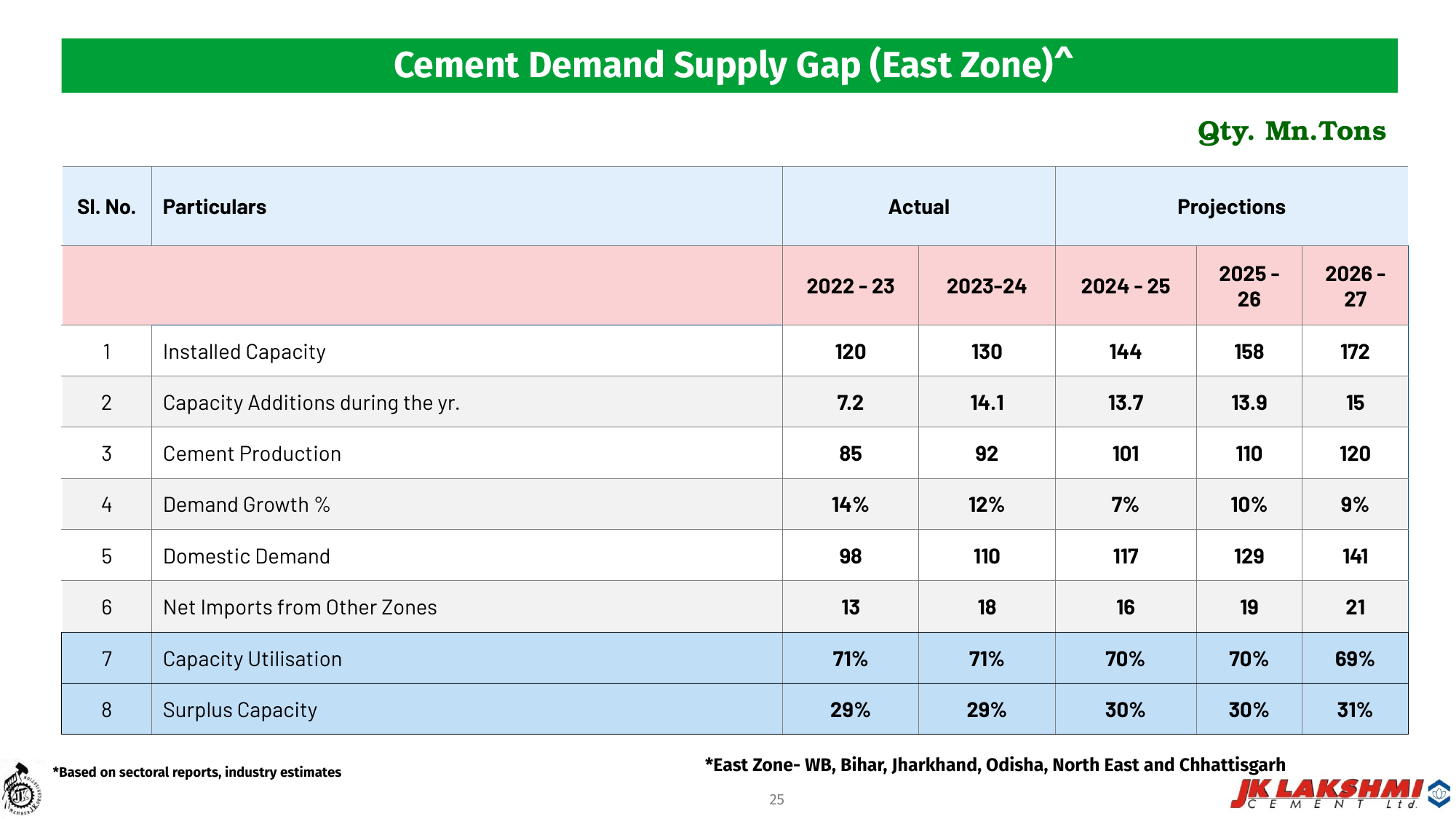

# Cement Demand Supply Gap (East Zone)^
Qty. Mn.Tons
| Sl. No.​ | Particulars​ | Actual​ |  | Projections​ |  |  |
| --- | --- | --- | --- | --- | --- | --- |
| ​ |  | 2022 - 23​ | 2023-24​ | 2024 - 25​ | 2025 - 26​ | 2026 - 27​ |
| 1​ | Installed Capacity​ | 120​ | 130​ | 144​ | 158​ | 172​ |
| 2​ | Capacity Additions during the yr.​ | 7​.2 | 14​.1 | 13.7 | 13​.9 | 15 |
| 3​ | Cement Production​ | 85​ | 92 | 101 | 110 | 120 |
| 4​ | Demand Growth %​ | 14%​ | 12%​ | 7%​ | 10%​ | 9%​ |
| 5​ | Domestic Demand​ | 98​ | 110​ | 117​ | 129​ | 141​ |
| 6​ | Net Imports from Other Zones​ | 13​ | 18 | 16 | 19 | 21 |
| 7​ | Capacity Utilisation​ | 71%​ | 71%​ | 70%​ | 70%​ | 69%​ |
| 8​ | Surplus Capacity​ | 29%​ | 29%​ | 30%​ | 30%​ | 31%​ |

*East Zone- WB, Bihar, Jharkhand, Odisha, North East and Chhattisgarh
*Based on sectoral reports, industry estimates